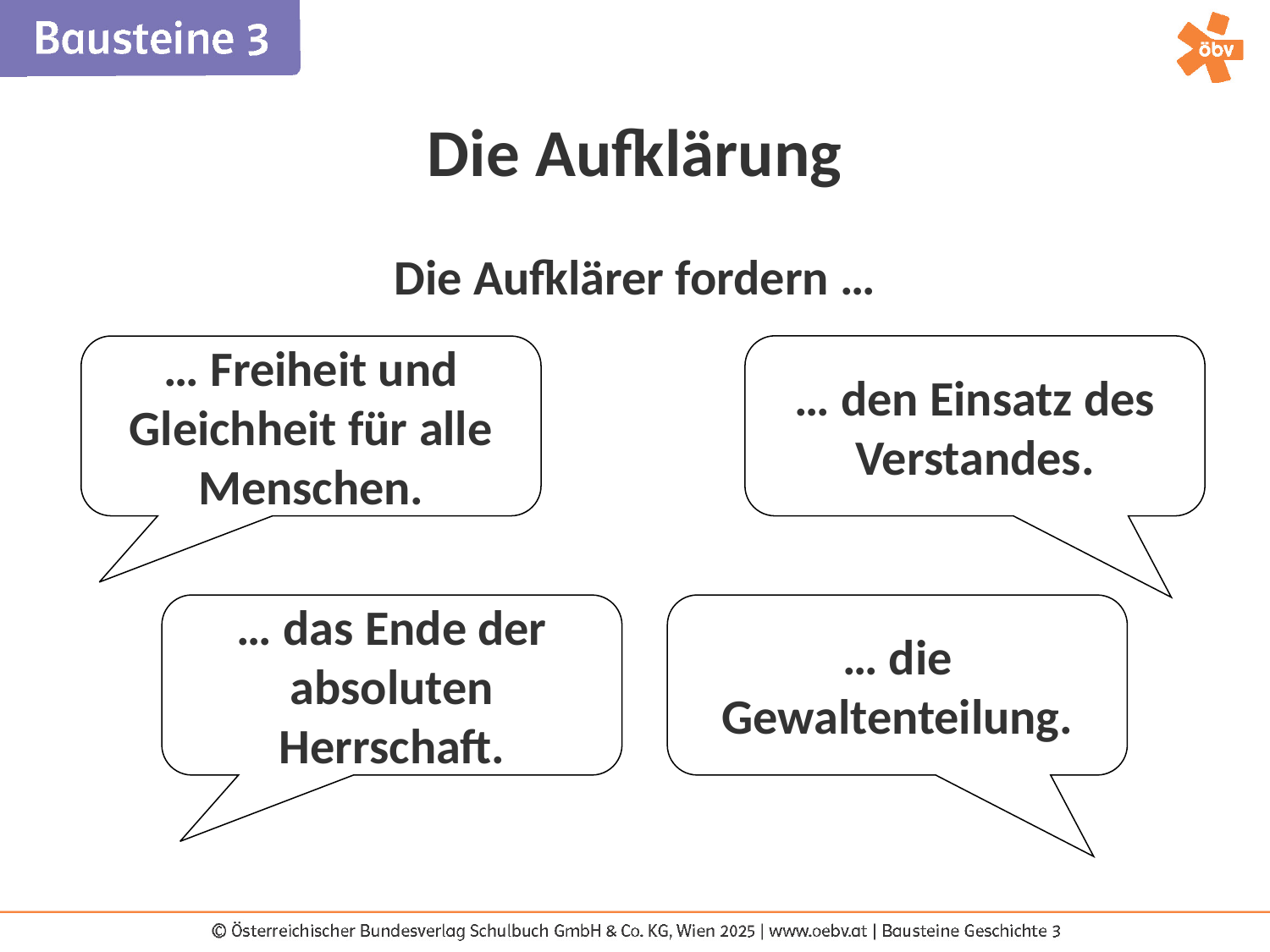

Die Aufklärung
Die Aufklärer fordern …
… den Einsatz des Verstandes.
… Freiheit und Gleichheit für alle Menschen.
… das Ende der absoluten Herrschaft.
… die Gewaltenteilung.